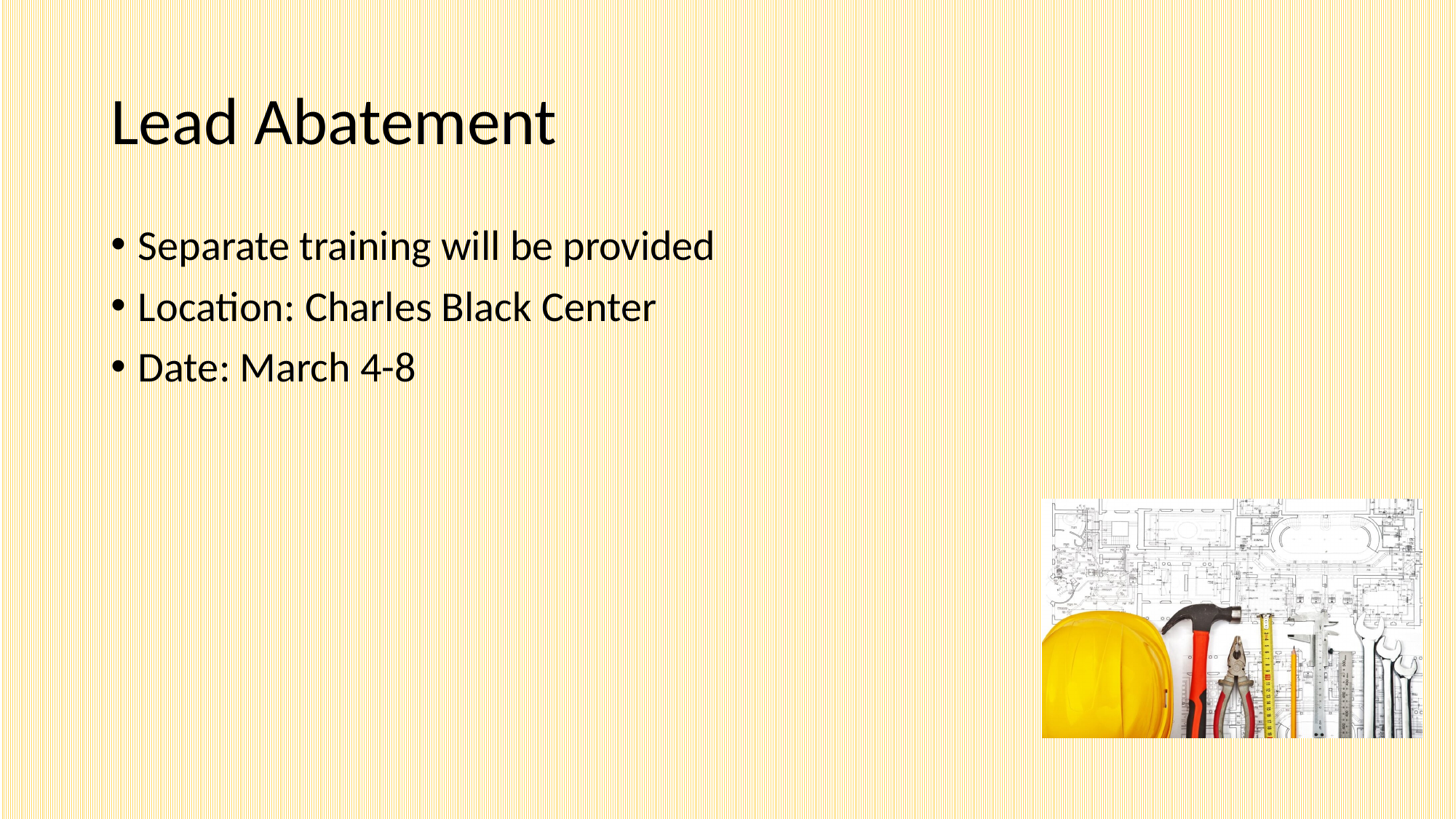

# Lead Abatement
Separate training will be provided
Location: Charles Black Center
Date: March 4-8